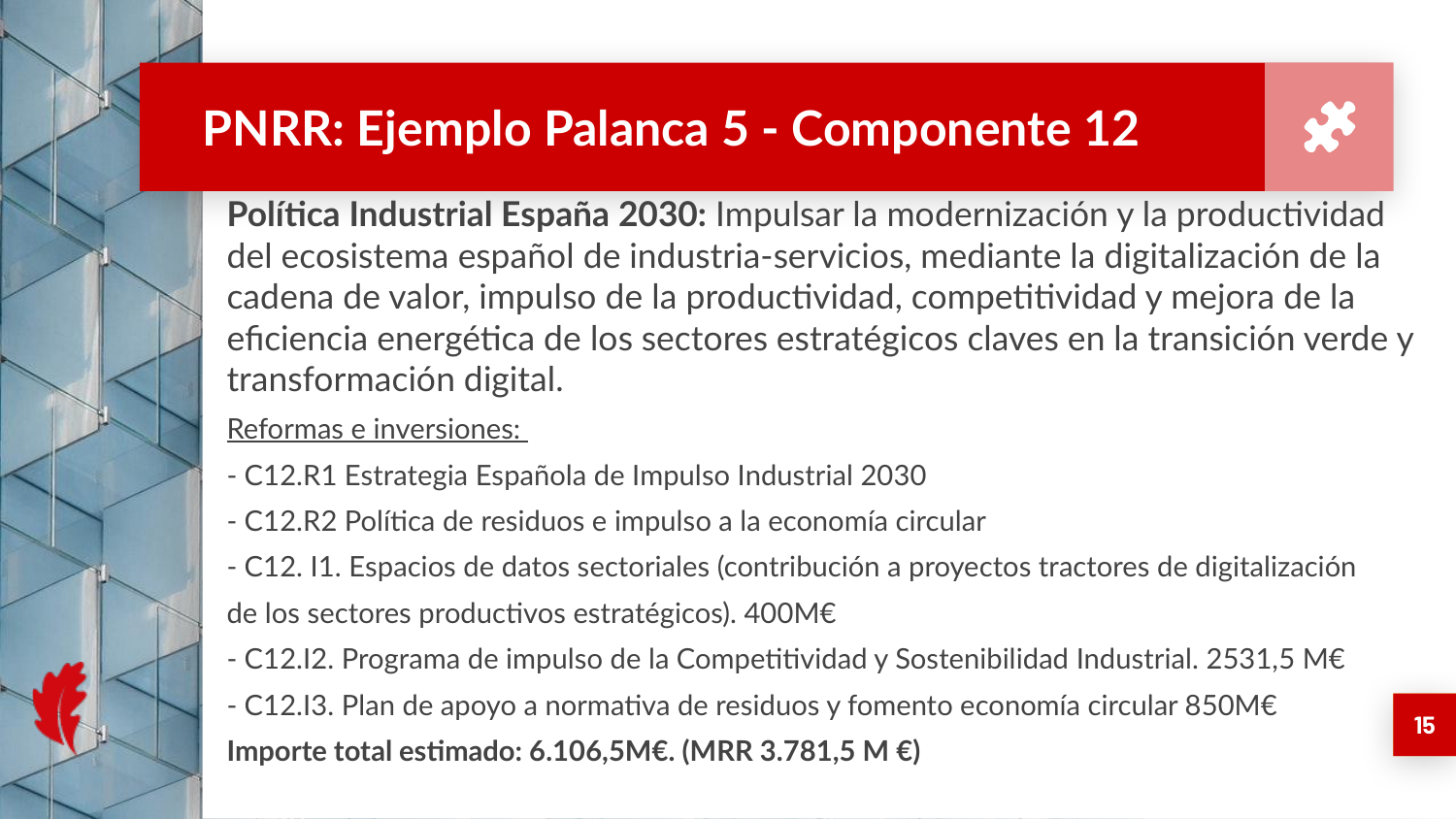

# PNRR: Ejemplo Palanca 5 - Componente 12

Política Industrial España 2030: Impulsar la modernización y la productividad del ecosistema español de industria-servicios, mediante la digitalización de la cadena de valor, impulso de la productividad, competitividad y mejora de la eficiencia energética de los sectores estratégicos claves en la transición verde y  transformación digital.
Reformas e inversiones:
- C12.R1 Estrategia Española de Impulso Industrial 2030
- C12.R2 Política de residuos e impulso a la economía circular
- C12. I1. Espacios de datos sectoriales (contribución a proyectos tractores de digitalización
de los sectores productivos estratégicos). 400M€
- C12.I2. Programa de impulso de la Competitividad y Sostenibilidad Industrial. 2531,5 M€
- C12.I3. Plan de apoyo a normativa de residuos y fomento economía circular 850M€
Importe total estimado: 6.106,5M€. (MRR 3.781,5 M €)
15